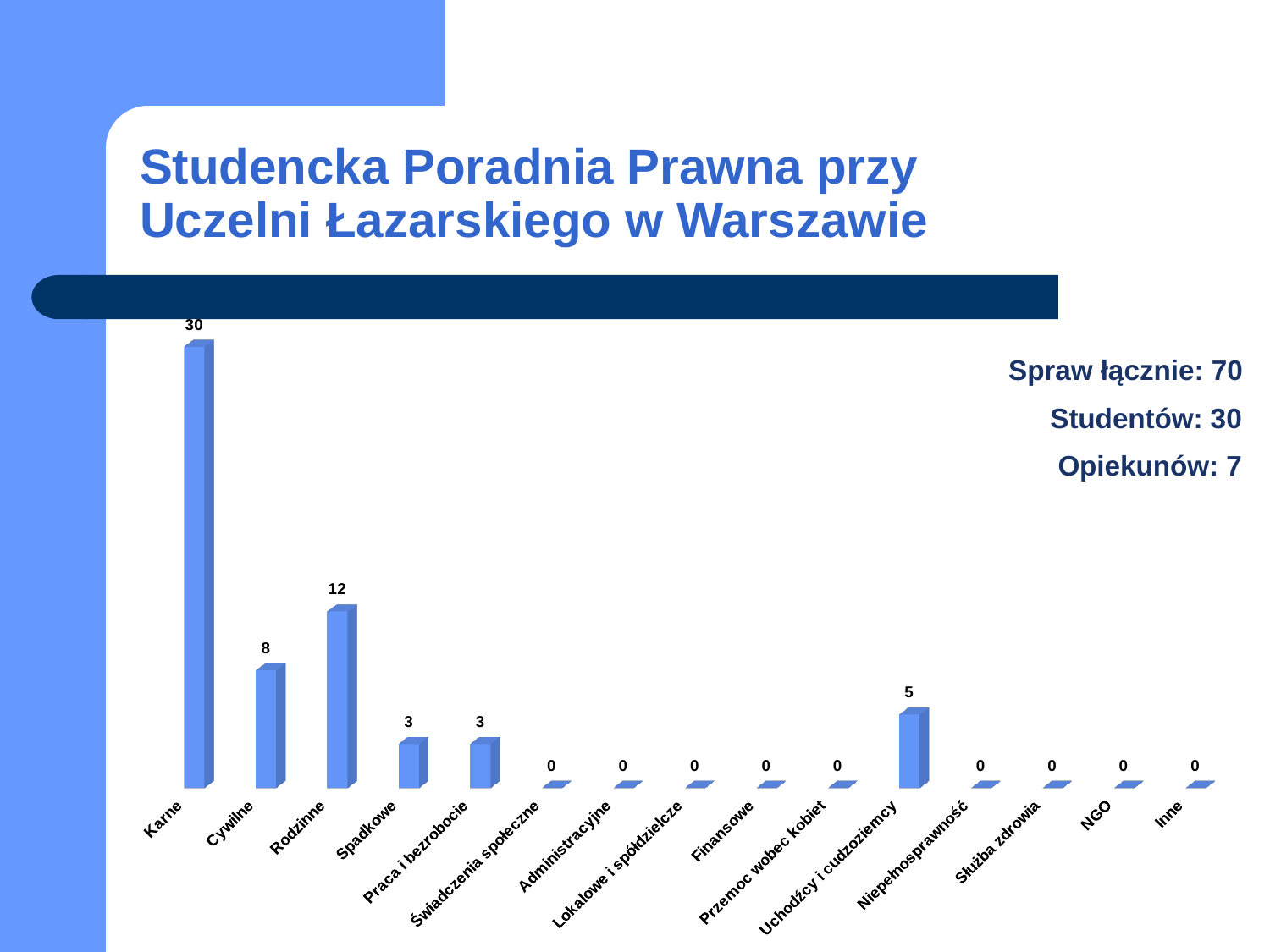

# Studencka Poradnia Prawna przy Uczelni Łazarskiego w Warszawie

[unsupported chart]

   Spraw łącznie: 70
        Studentów: 30
         Opiekunów: 7